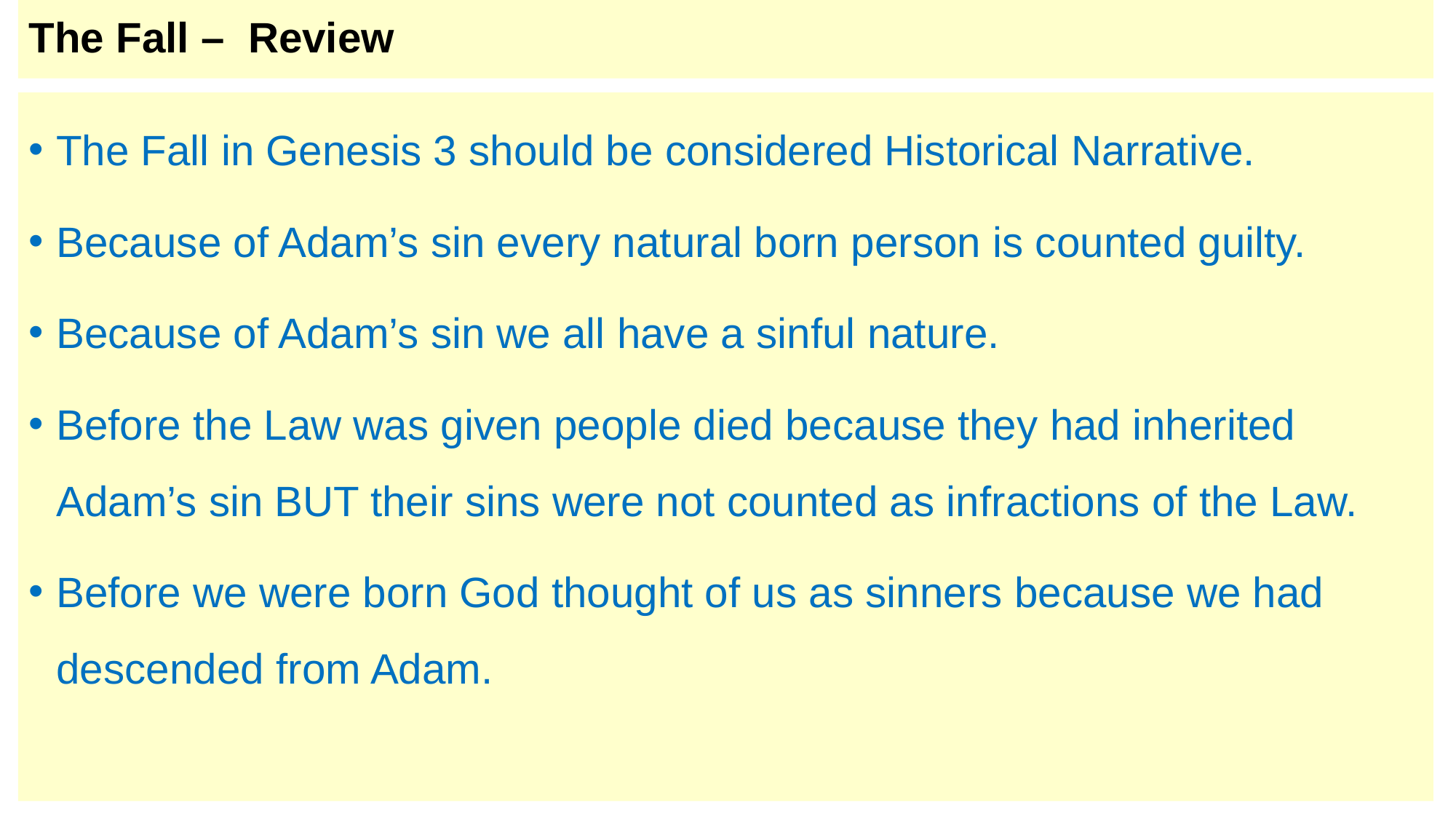

# The Fall –  Review
The Fall in Genesis 3 should be considered Historical Narrative.
Because of Adam’s sin every natural born person is counted guilty.
Because of Adam’s sin we all have a sinful nature.
Before the Law was given people died because they had inherited Adam’s sin BUT their sins were not counted as infractions of the Law.
Before we were born God thought of us as sinners because we had descended from Adam.